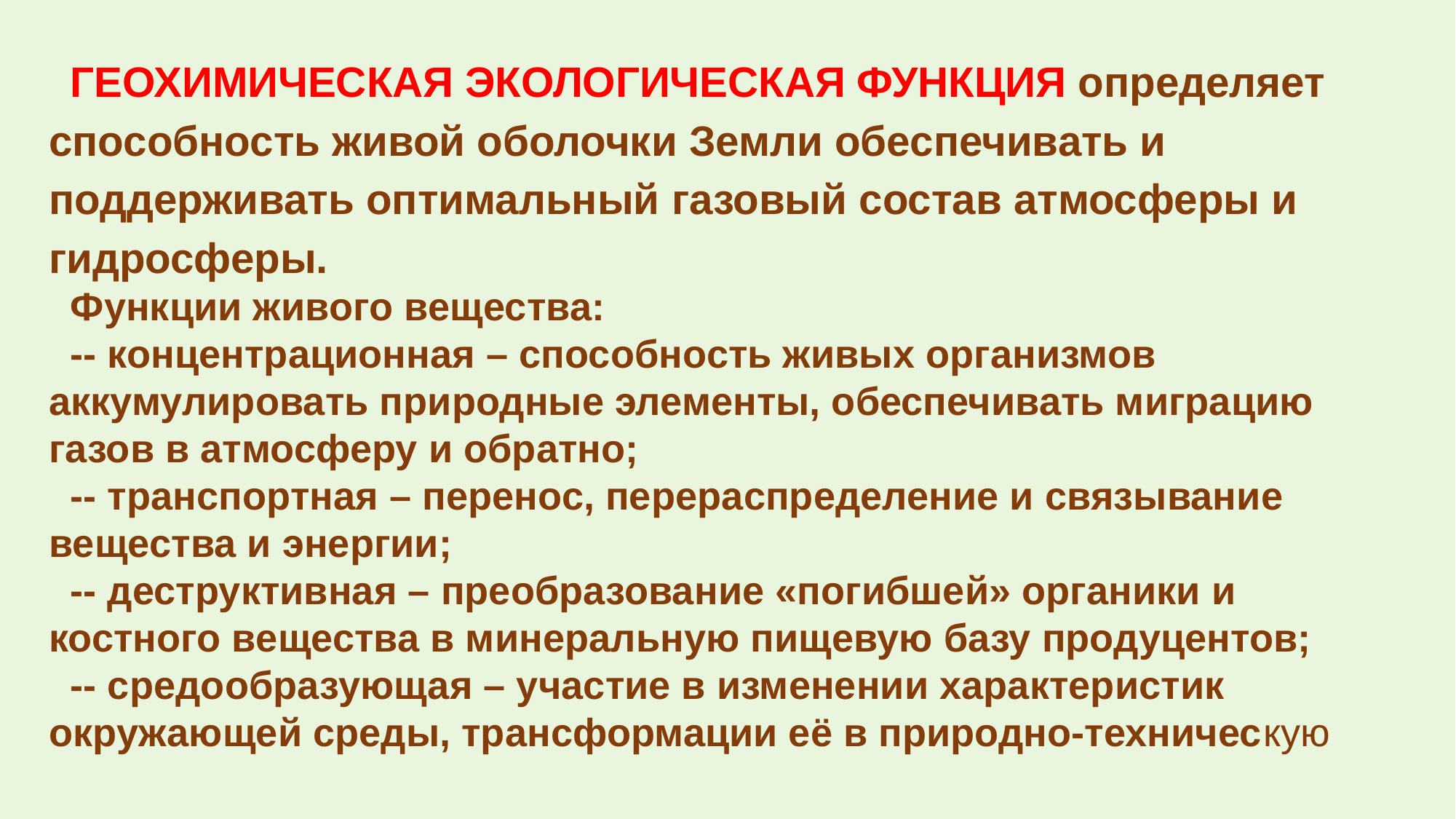

ГЕОХИМИЧЕСКАЯ ЭКОЛОГИЧЕСКАЯ ФУНКЦИЯ определяет способность живой оболочки Земли обеспечивать и поддерживать оптимальный газовый состав атмосферы и гидросферы.
Функции живого вещества:
-- концентрационная – способность живых организмов аккумулировать природные элементы, обеспечивать миграцию газов в атмосферу и обратно;
-- транспортная – перенос, перераспределение и связывание вещества и энергии;
-- деструктивная – преобразование «погибшей» органики и костного вещества в минеральную пищевую базу продуцентов;
-- средообразующая – участие в изменении характеристик окружающей среды, трансформации её в природно-техническую